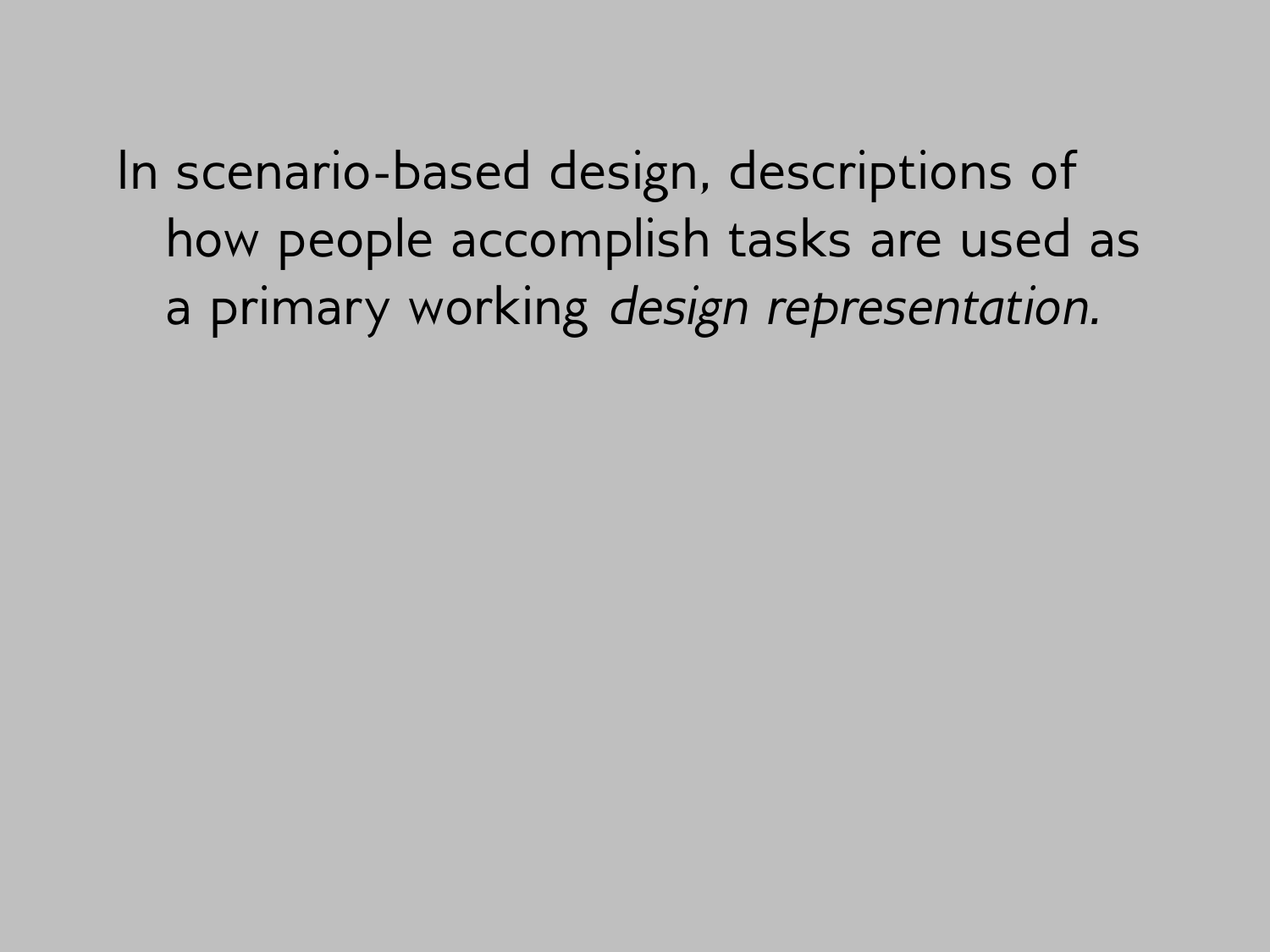

In scenario-based design, descriptions of how people accomplish tasks are used as a primary working design representation.